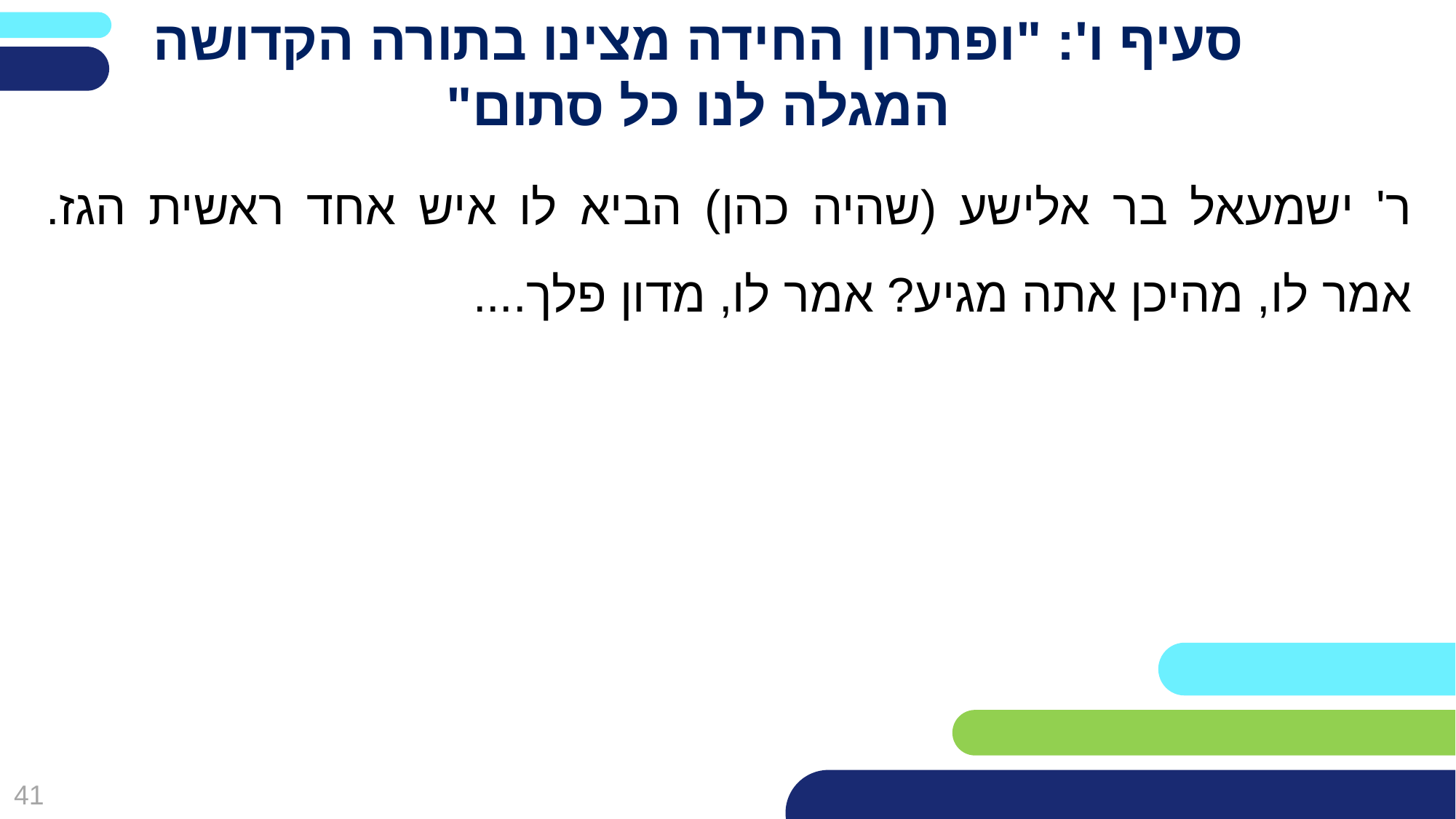

פריסה 2
(הפריסות שונות זו מזו במיקום תיבות הטקסט וגרפיקת הרקע,
ותוכלו לגוון ביניהן)
# סעיף ו': "ופתרון החידה מצינו בתורה הקדושה המגלה לנו כל סתום"
ר' ישמעאל בר אלישע (שהיה כהן) הביא לו איש אחד ראשית הגז. אמר לו, מהיכן אתה מגיע? אמר לו, מדון פלך....

את השקופית הזו תוכלו לשכפל, על מנת ליצור שקופיות נוספות הזהות לה – אליהן תוכלו להכניס את התכנים.

כדי לשכפל אותה, לחצו עליה קליק ימיני בתפריט השקופיות בצד ובחרו
"שכפל שקופית" או "Duplicate Slide"
(מחקו ריבוע זה לאחר הקריאה)